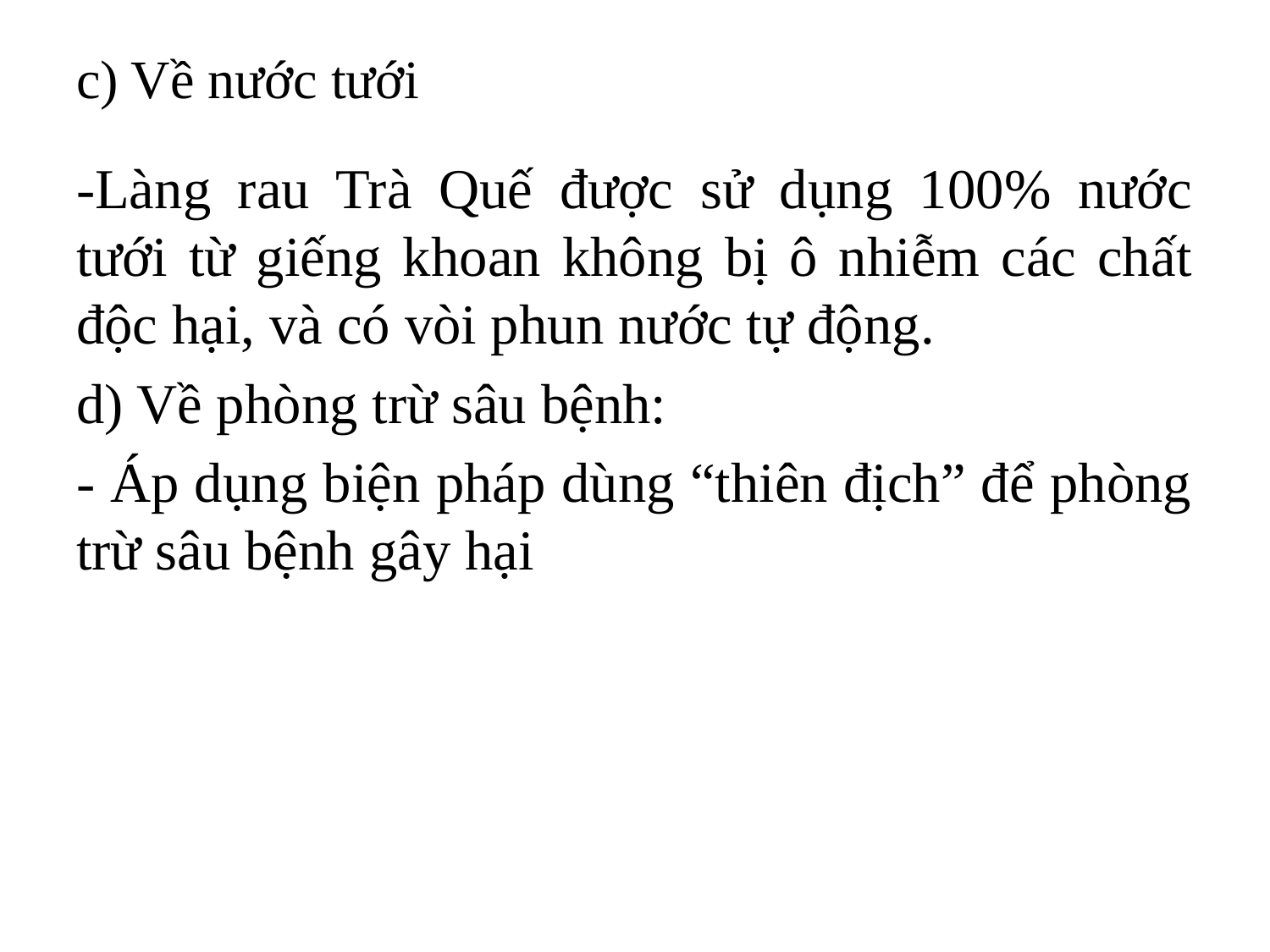

# c) Về nước tưới
-Làng rau Trà Quế được sử dụng 100% nước tưới từ giếng khoan không bị ô nhiễm các chất độc hại, và có vòi phun nước tự động.
d) Về phòng trừ sâu bệnh:
- Áp dụng biện pháp dùng “thiên địch” để phòng trừ sâu bệnh gây hại